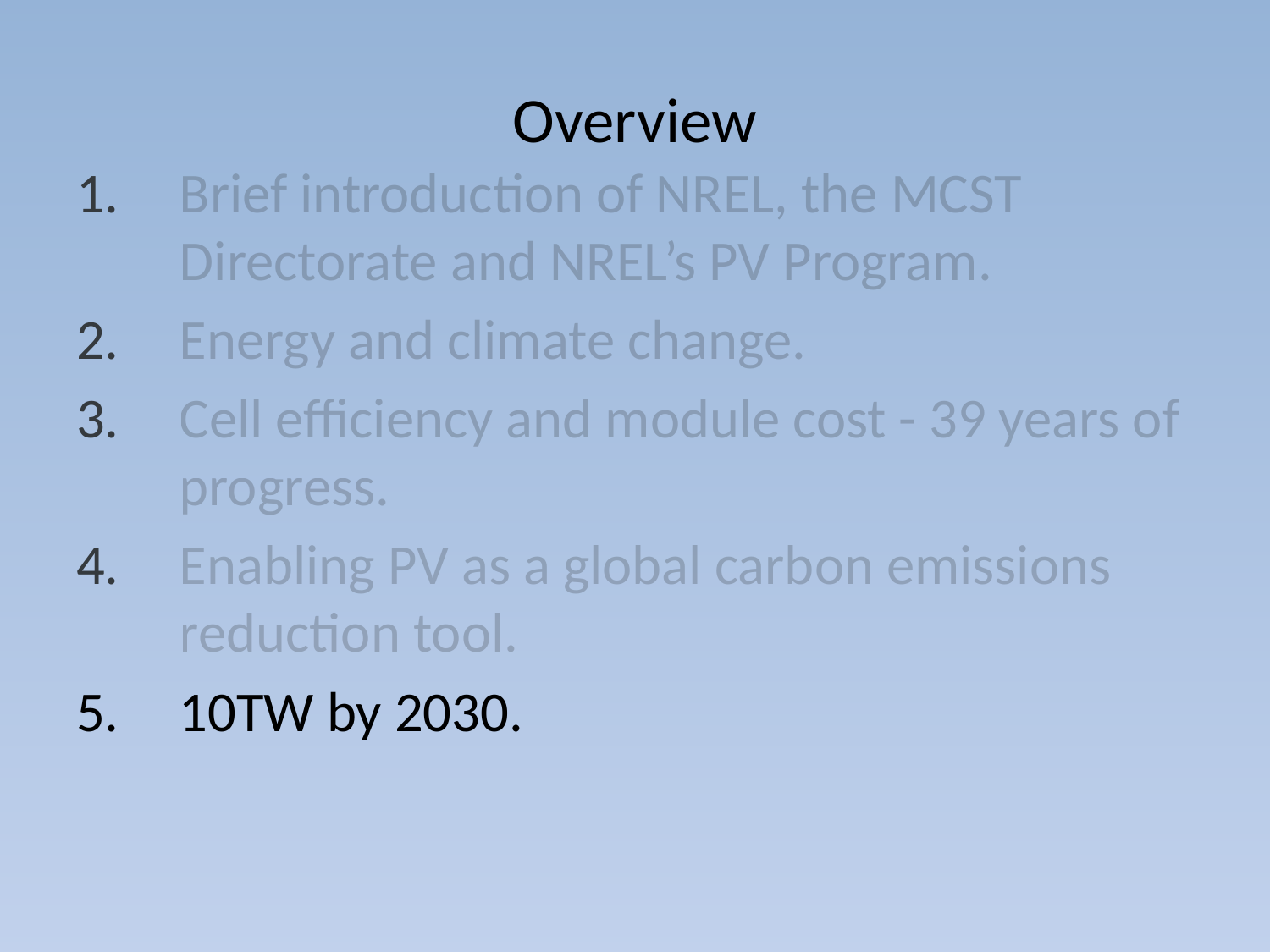

# Overview
Brief introduction of NREL, the MCST Directorate and NREL’s PV Program.
Energy and climate change.
Cell efficiency and module cost - 39 years of progress.
Enabling PV as a global carbon emissions reduction tool.
10TW by 2030.